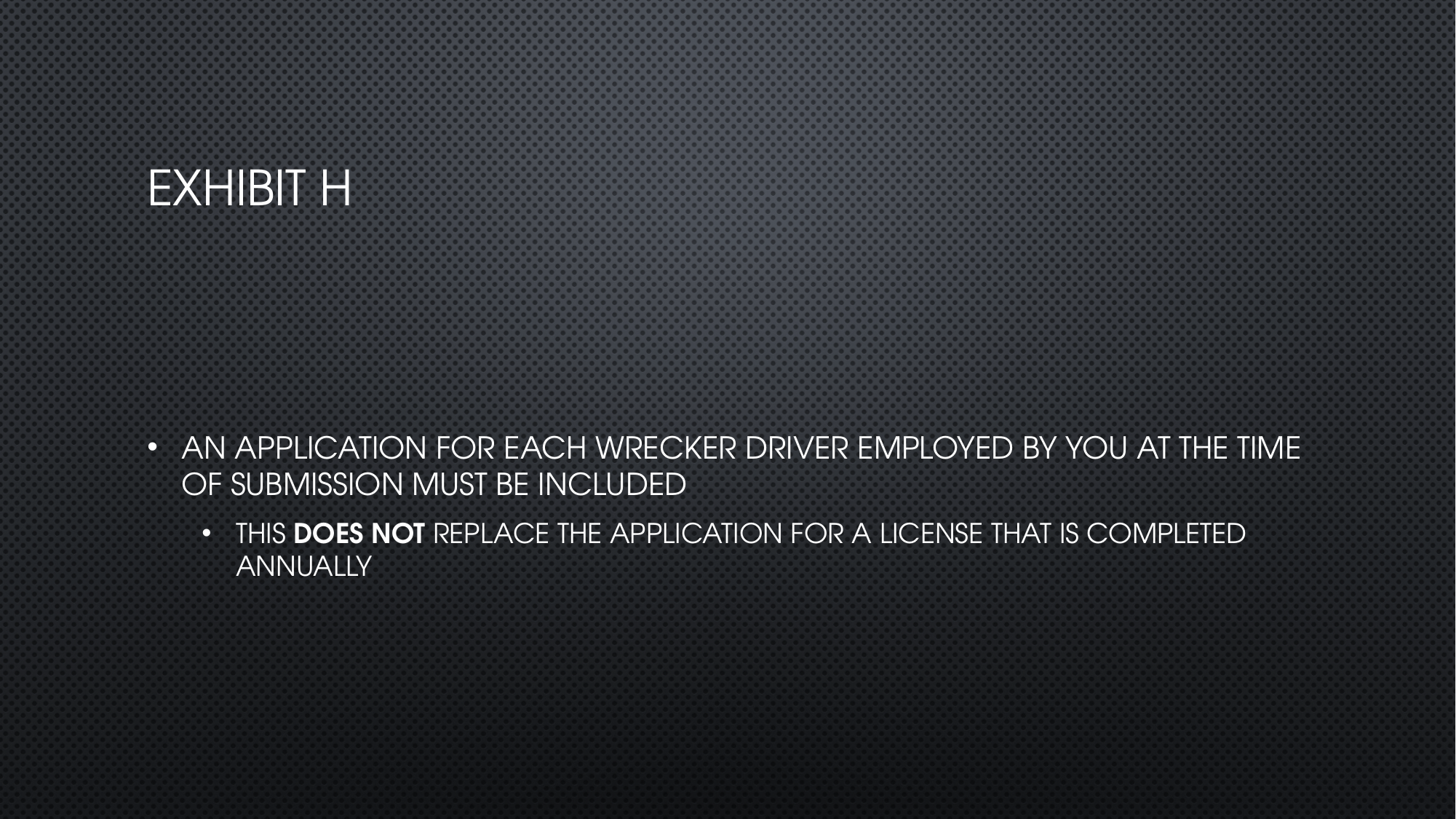

# Exhibit h
An application for each wrecker driver employed by you at the time of submission must be included
This does not replace the application for a license that is completed annually